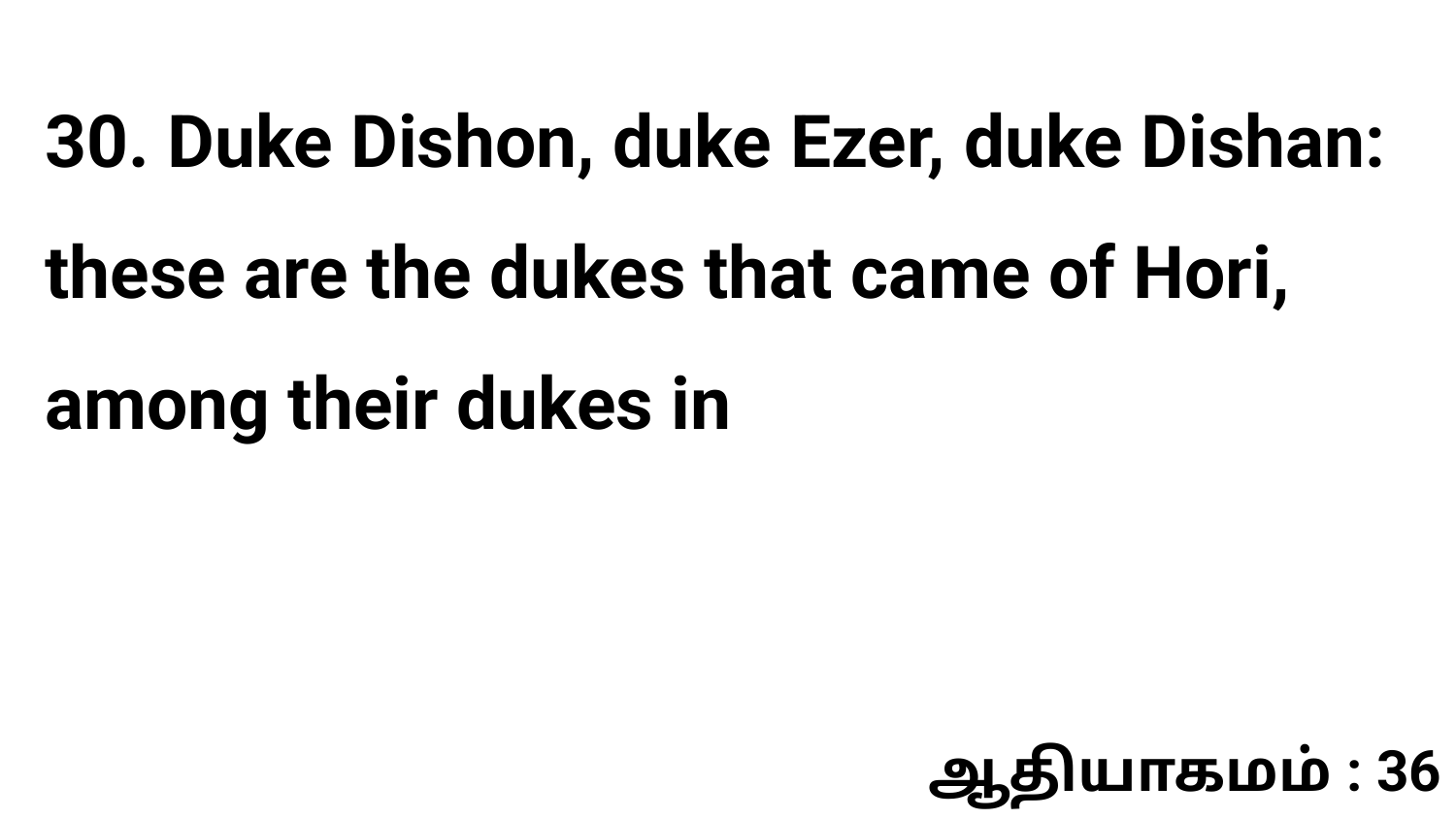

30. Duke Dishon, duke Ezer, duke Dishan: these are the dukes that came of Hori, among their dukes in
ஆதியாகமம் : 36